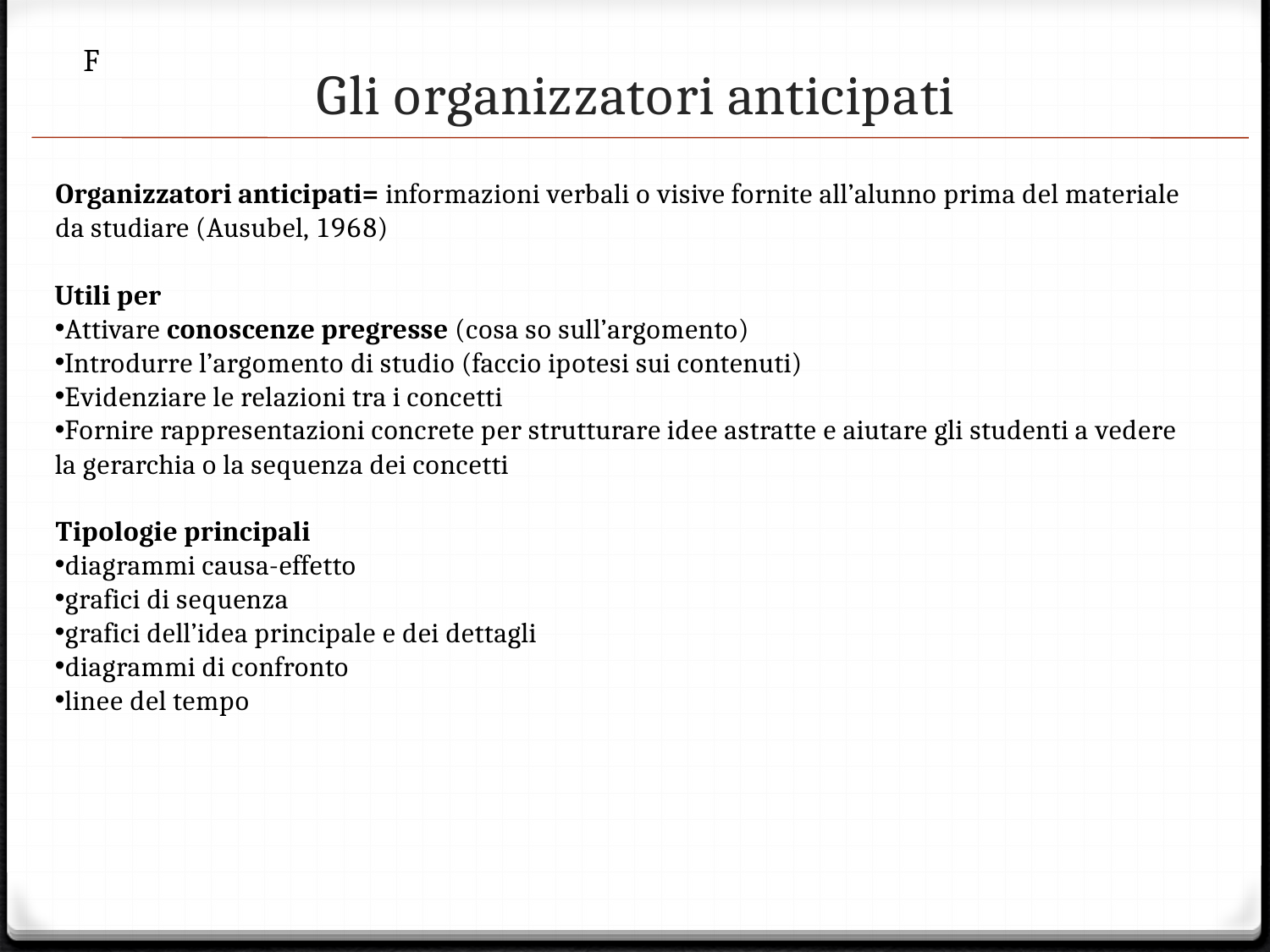

# Gli organizzatori anticipati
F
Organizzatori anticipati= informazioni verbali o visive fornite all’alunno prima del materiale da studiare (Ausubel, 1968)

Utili per
Attivare conoscenze pregresse (cosa so sull’argomento)
Introdurre l’argomento di studio (faccio ipotesi sui contenuti)
Evidenziare le relazioni tra i concetti
Fornire rappresentazioni concrete per strutturare idee astratte e aiutare gli studenti a vedere la gerarchia o la sequenza dei concetti

Tipologie principali
diagrammi causa-effetto
grafici di sequenza
grafici dell’idea principale e dei dettagli
diagrammi di confronto
linee del tempo